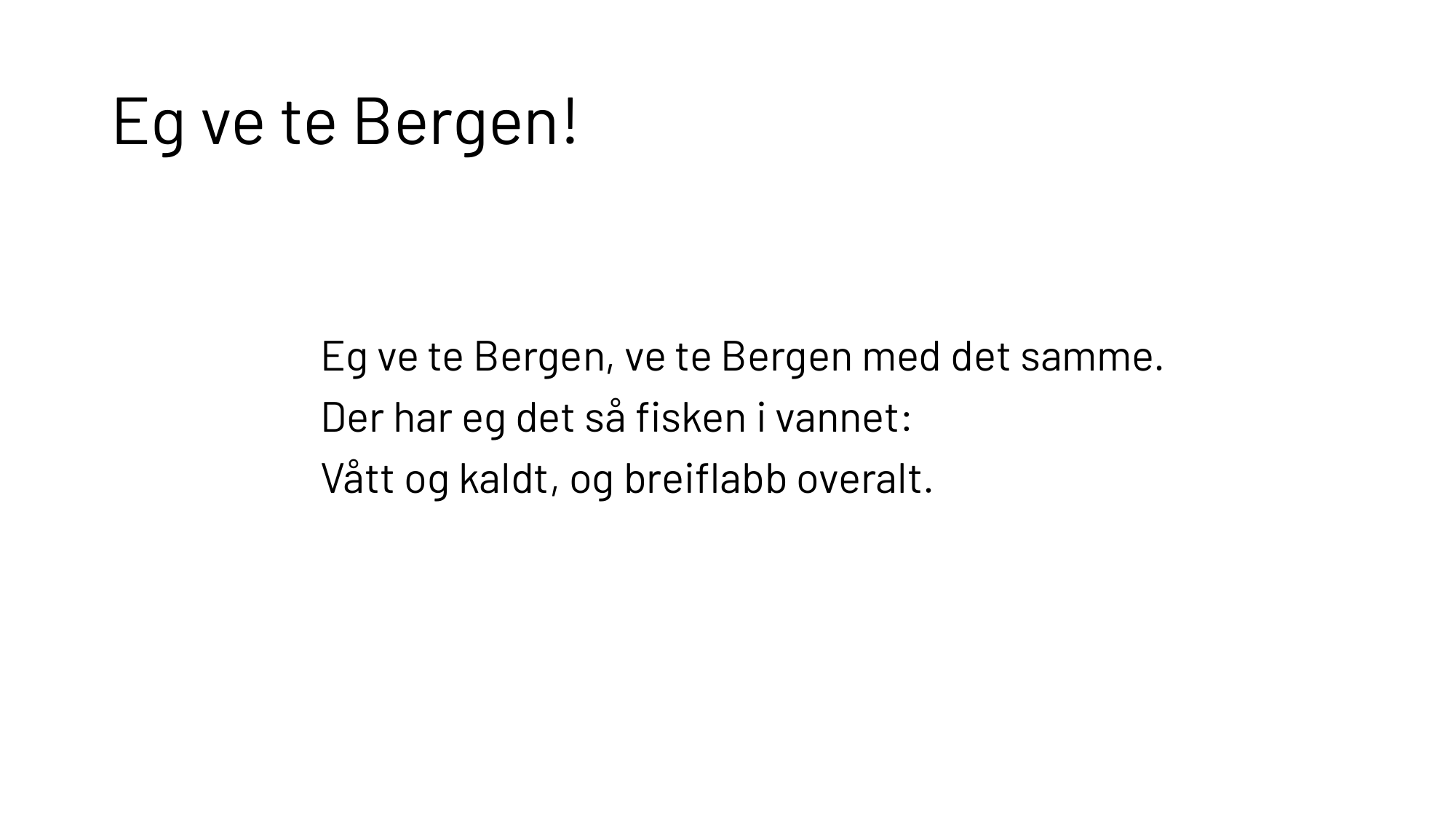

# Eg ve te Bergen!
Eg ve te Bergen, ve te Bergen med det samme.
Der har eg det så fisken i vannet:
Vått og kaldt, og breiflabb overalt.